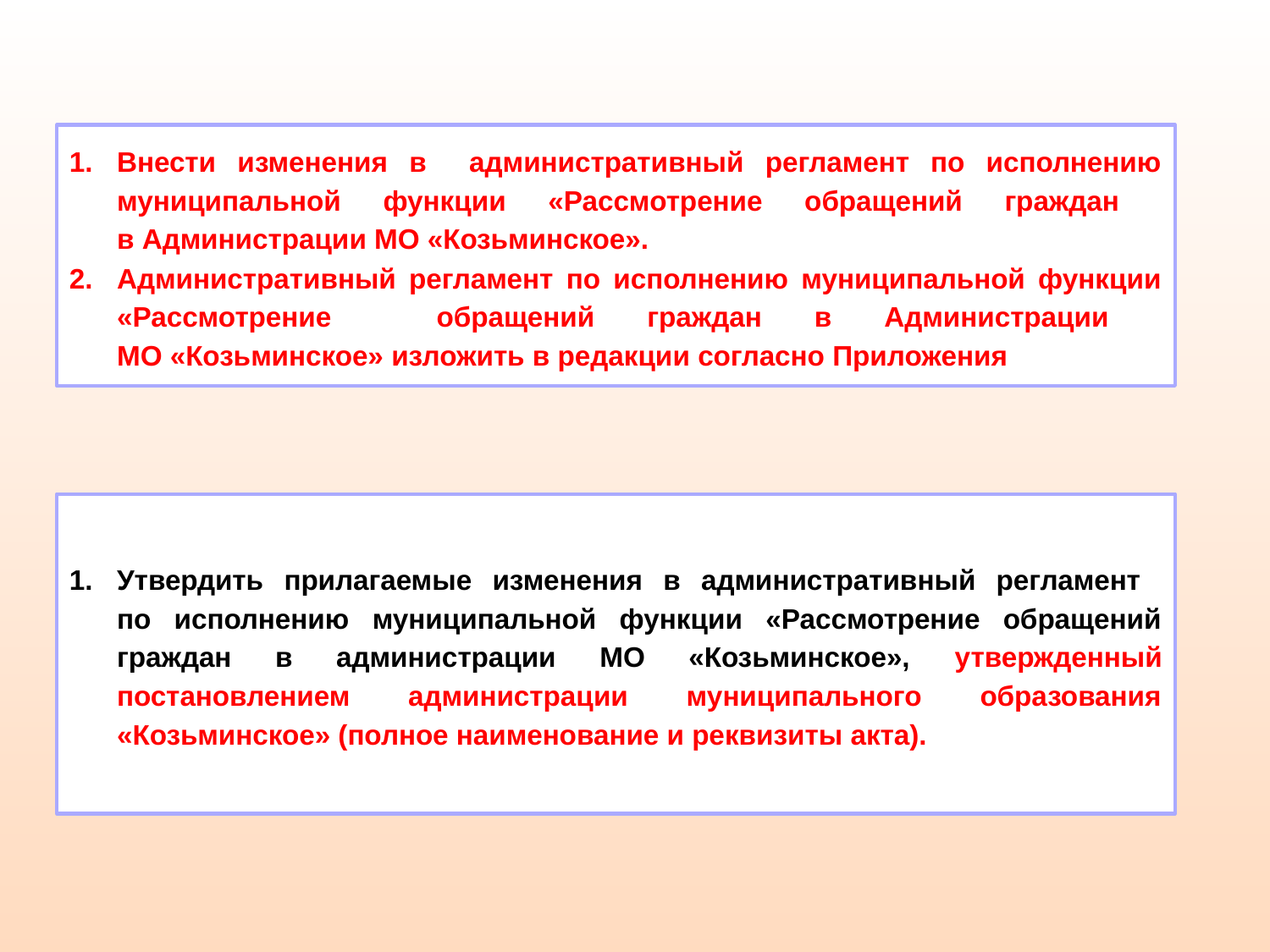

Внести изменения в  административный регламент по исполнению муниципальной функции «Рассмотрение обращений граждан
в Администрации МО «Козьминское».
Административный регламент по исполнению муниципальной функции «Рассмотрение  обращений граждан в Администрации
МО «Козьминское» изложить в редакции согласно Приложения
Утвердить прилагаемые изменения в административный регламент
по исполнению муниципальной функции «Рассмотрение обращений граждан в администрации МО «Козьминское», утвержденный постановлением администрации муниципального образования «Козьминское» (полное наименование и реквизиты акта).